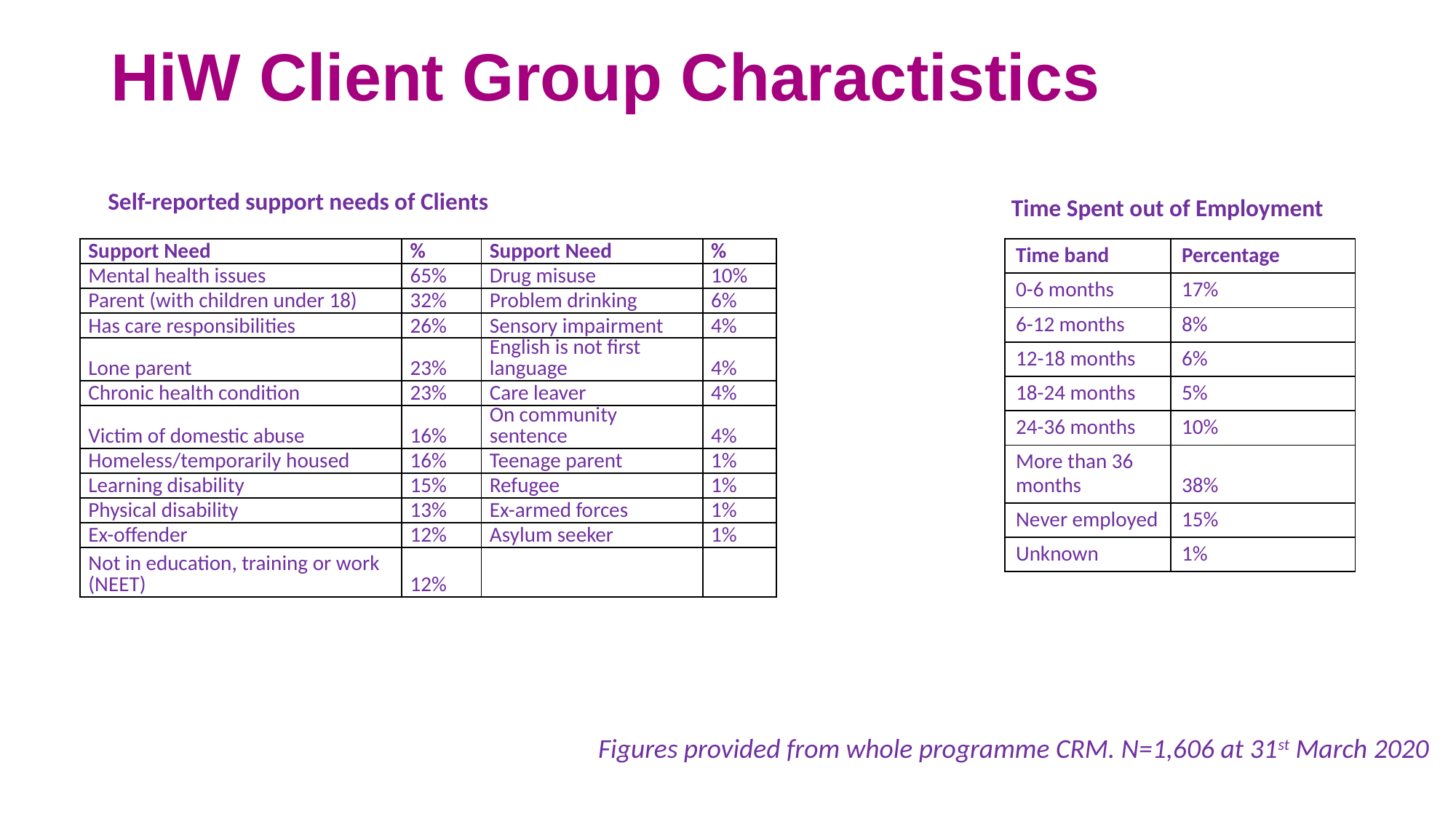

# HiW Client Group Charactistics

Self-reported support needs of Clients
  Time Spent out of Employment
| Support Need | % | Support Need | % |
| --- | --- | --- | --- |
| Mental health issues | 65% | Drug misuse | 10% |
| Parent (with children under 18) | 32% | Problem drinking | 6% |
| Has care responsibilities | 26% | Sensory impairment | 4% |
| Lone parent | 23% | English is not first language | 4% |
| Chronic health condition | 23% | Care leaver | 4% |
| Victim of domestic abuse | 16% | On community sentence | 4% |
| Homeless/temporarily housed | 16% | Teenage parent | 1% |
| Learning disability | 15% | Refugee | 1% |
| Physical disability | 13% | Ex-armed forces | 1% |
| Ex-offender | 12% | Asylum seeker | 1% |
| Not in education, training or work (NEET) | 12% |  |  |
| Time band | Percentage |
| --- | --- |
| 0-6 months | 17% |
| 6-12 months | 8% |
| 12-18 months | 6% |
| 18-24 months | 5% |
| 24-36 months | 10% |
| More than 36 months | 38% |
| Never employed | 15% |
| Unknown | 1% |
Figures provided from whole programme CRM. N=1,606 at 31st March 2020